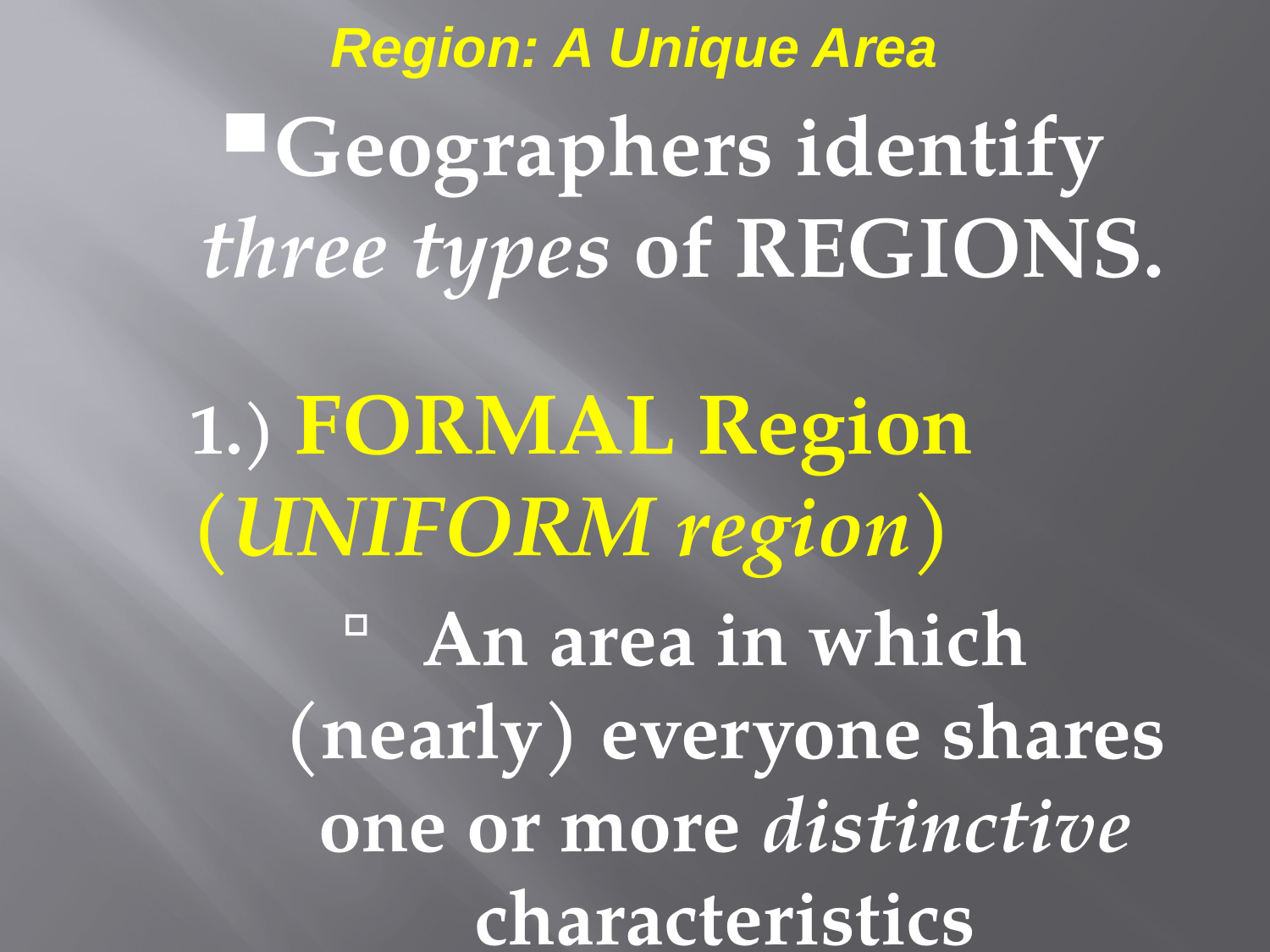

# Region: A Unique Area
Geographers identify three types of REGIONS.

1.) FORMAL Region (UNIFORM region)
An area in which (nearly) everyone shares one or more distinctive characteristics